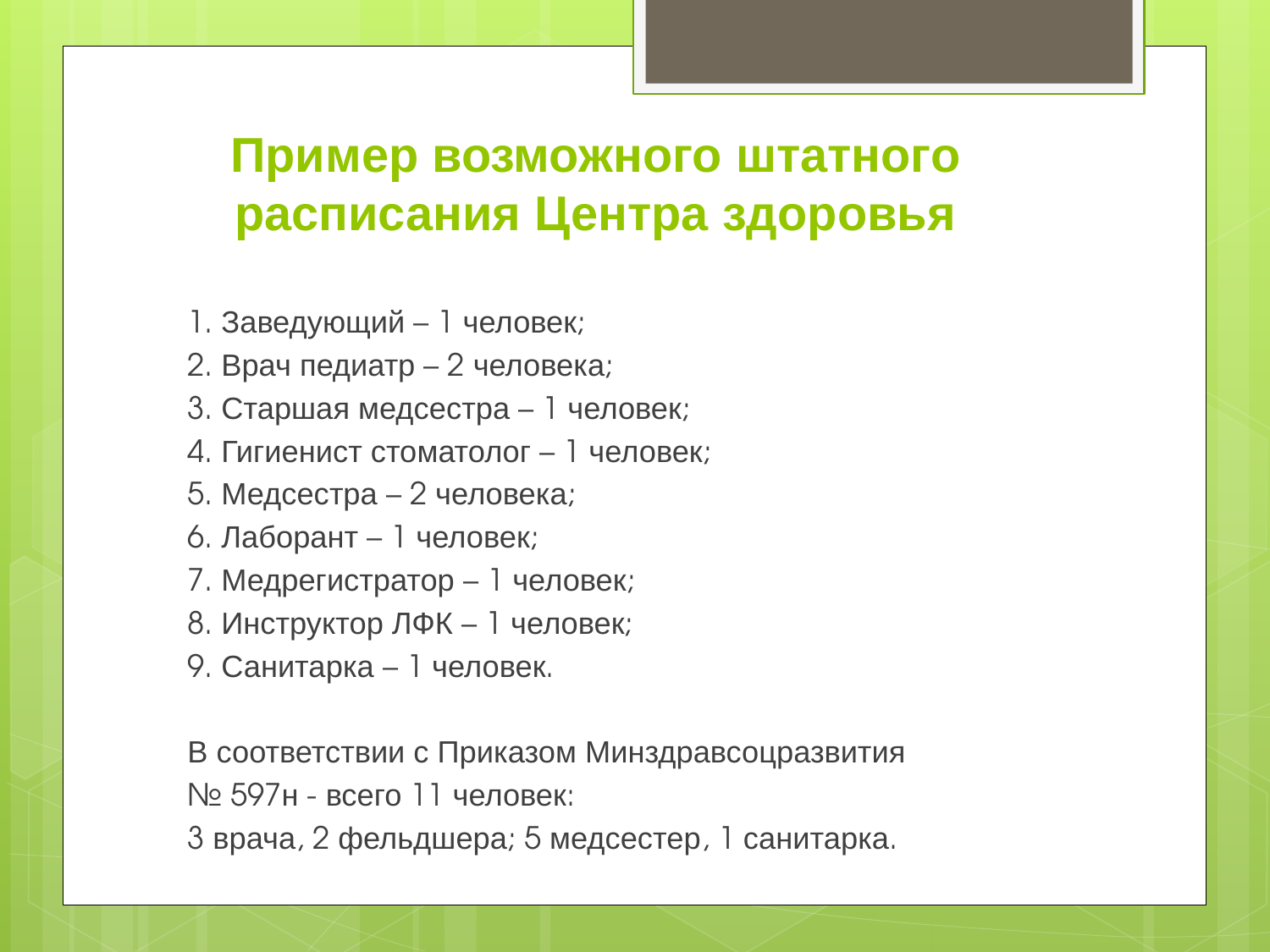

# Пример возможного штатного расписания Центра здоровья
1. Заведующий – 1 человек;
2. Врач педиатр – 2 человека;
3. Старшая медсестра – 1 человек;
4. Гигиенист стоматолог – 1 человек;
5. Медсестра – 2 человека;
6. Лаборант – 1 человек;
7. Медрегистратор – 1 человек;
8. Инструктор ЛФК – 1 человек;
9. Санитарка – 1 человек.

В соответствии с Приказом Минздравсоцразвития
№ 597н - всего 11 человек:
3 врача, 2 фельдшера; 5 медсестер, 1 санитарка.